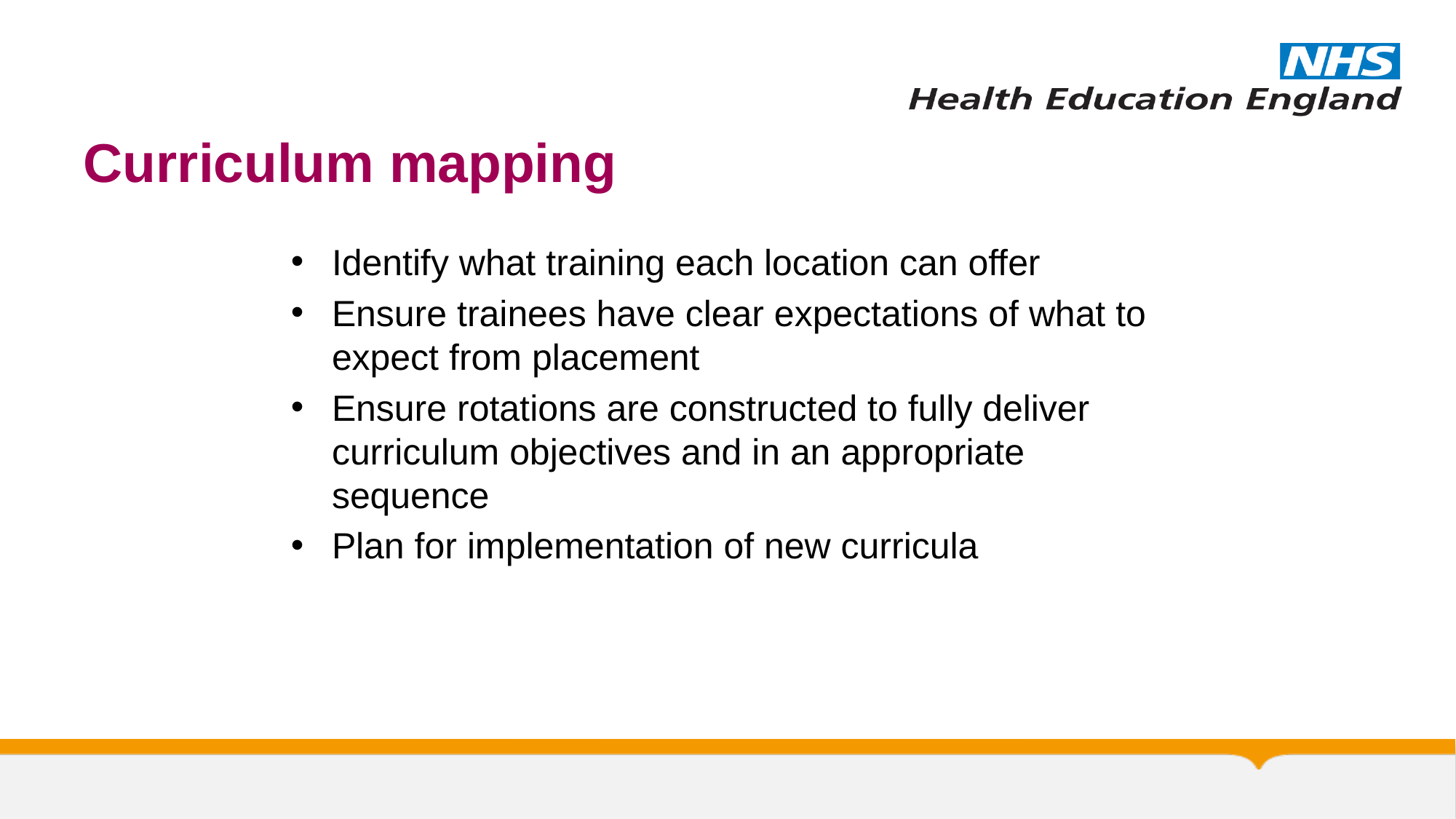

# Curriculum mapping
Identify what training each location can offer
Ensure trainees have clear expectations of what to expect from placement
Ensure rotations are constructed to fully deliver curriculum objectives and in an appropriate sequence
Plan for implementation of new curricula